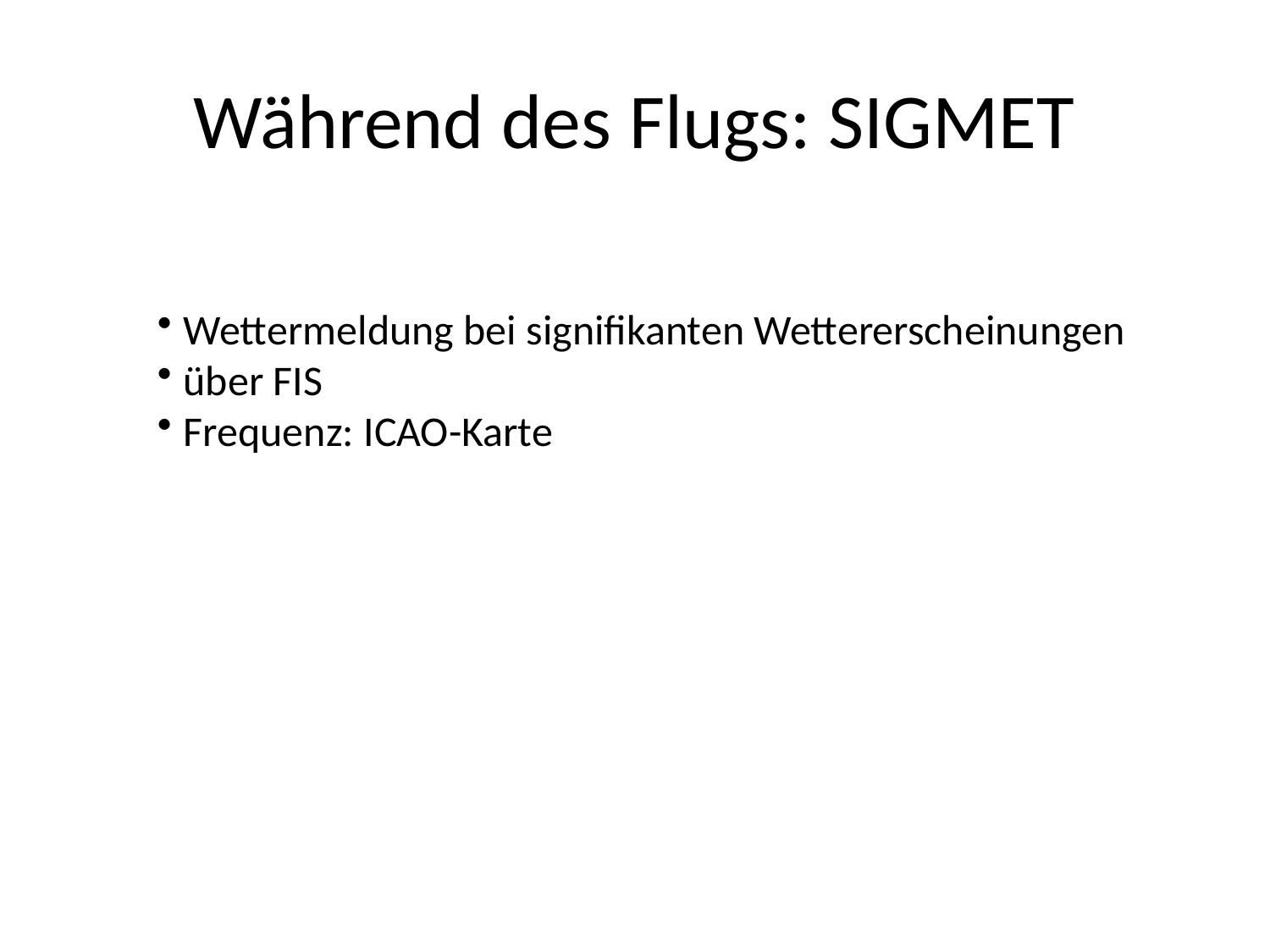

# Während des Flugs: SIGMET
Wettermeldung bei signifikanten Wettererscheinungen
über FIS
Frequenz: ICAO-Karte